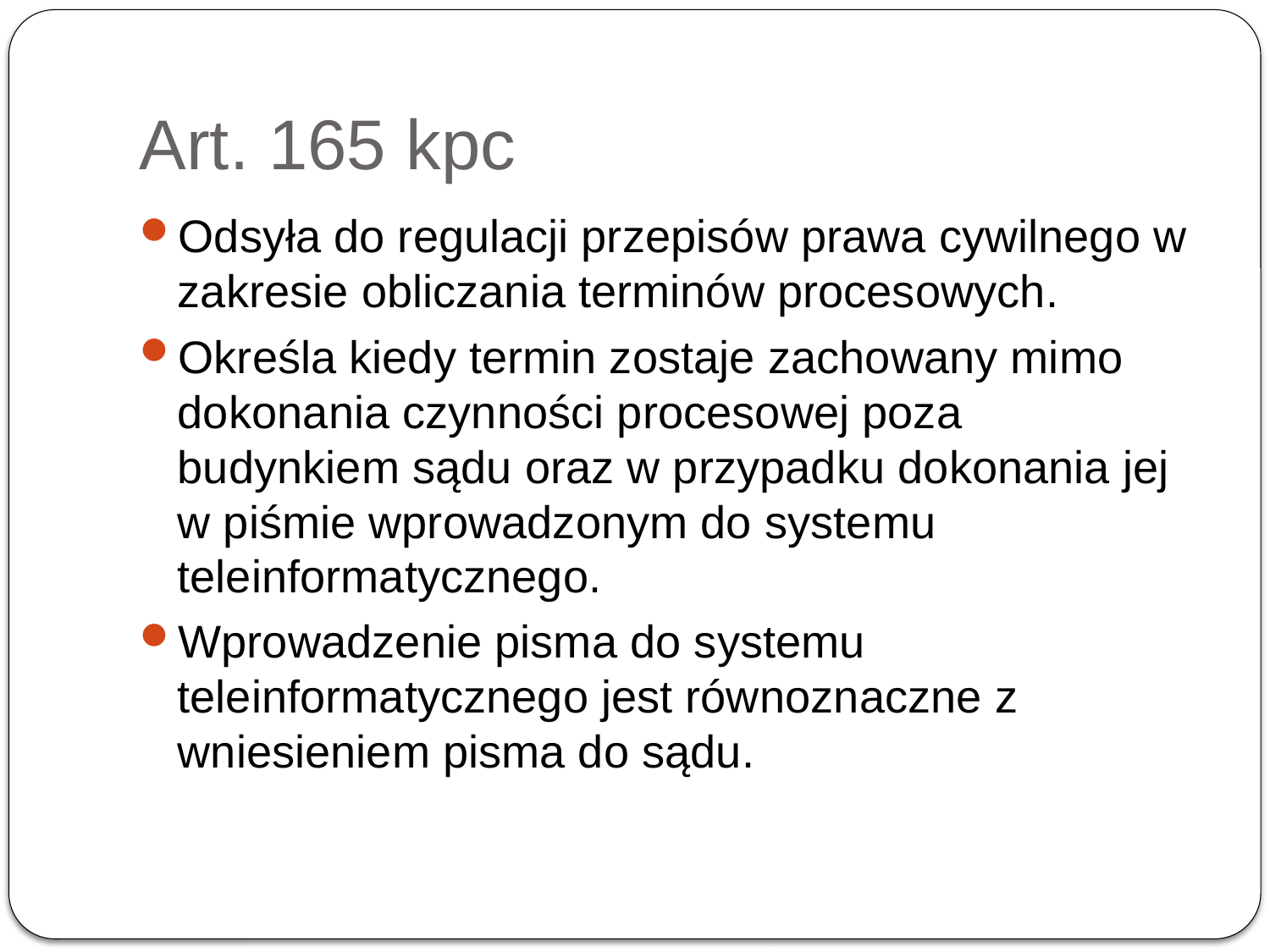

# Art. 165 kpc
Odsyła do regulacji przepisów prawa cywilnego w zakresie obliczania terminów procesowych.
Określa kiedy termin zostaje zachowany mimo dokonania czynności procesowej poza budynkiem sądu oraz w przypadku dokonania jej w piśmie wprowadzonym do systemu teleinformatycznego.
Wprowadzenie pisma do systemu teleinformatycznego jest równoznaczne z wniesieniem pisma do sądu.